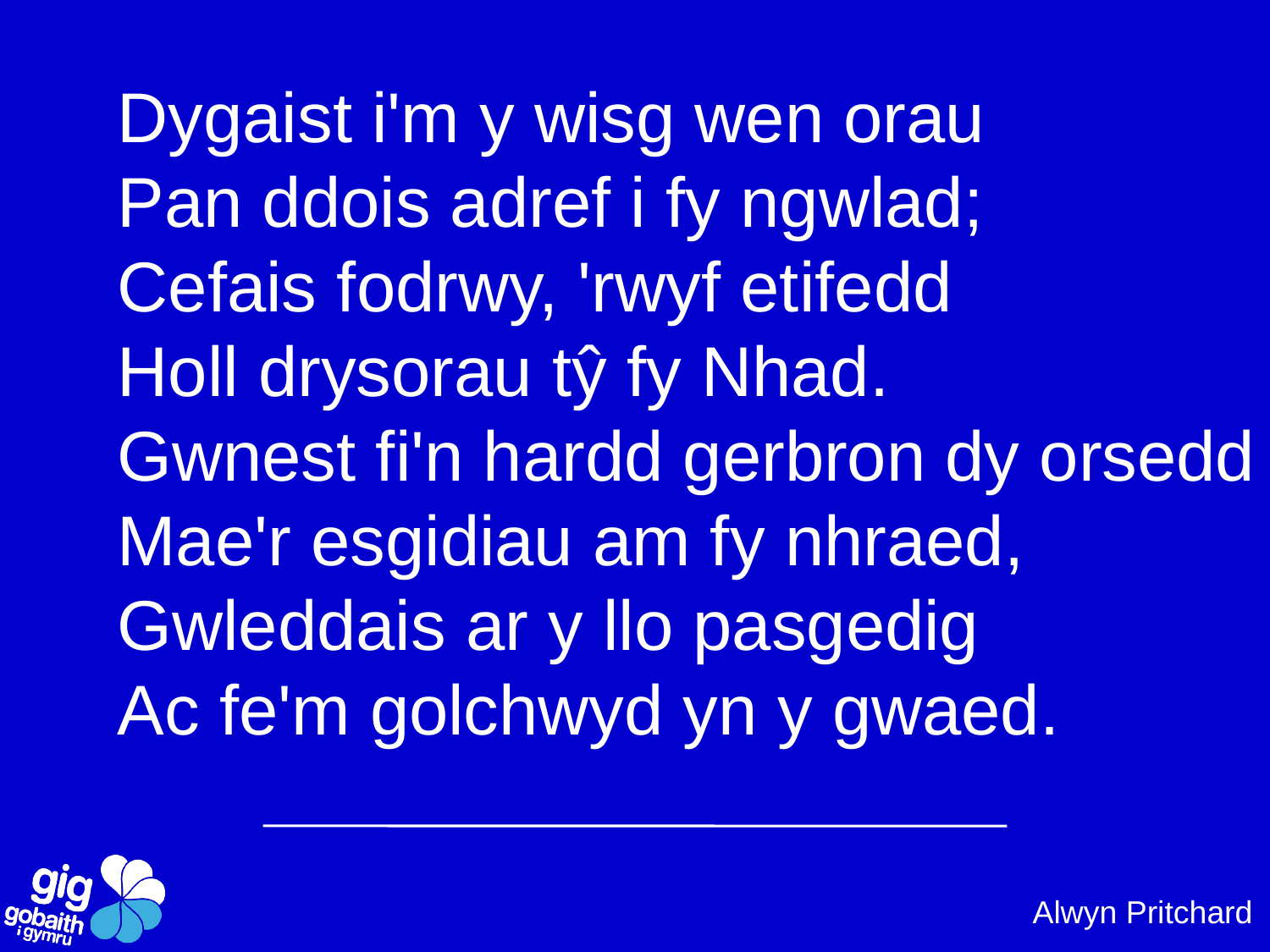

# Dygaist i'm y wisg wen orau Pan ddois adref i fy ngwlad; Cefais fodrwy, 'rwyf etifedd Holl drysorau tŷ fy Nhad. Gwnest fi'n hardd gerbron dy orsedd Mae'r esgidiau am fy nhraed, Gwleddais ar y llo pasgedig Ac fe'm golchwyd yn y gwaed.
Alwyn Pritchard